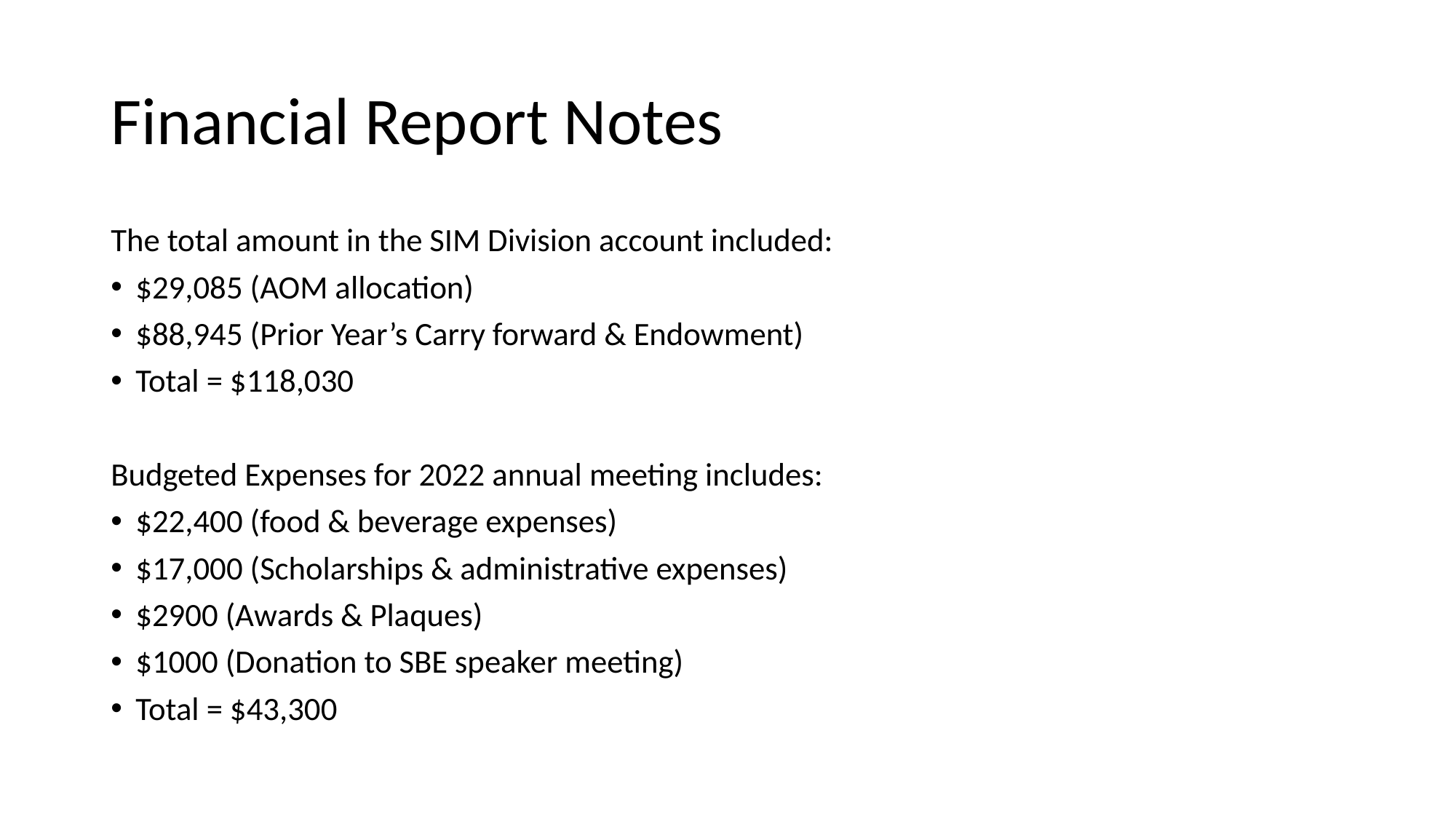

# Financial Report Notes
The total amount in the SIM Division account included:
$29,085 (AOM allocation)
$88,945 (Prior Year’s Carry forward & Endowment)
Total = $118,030

Budgeted Expenses for 2022 annual meeting includes:
$22,400 (food & beverage expenses)
$17,000 (Scholarships & administrative expenses)
$2900 (Awards & Plaques)
$1000 (Donation to SBE speaker meeting)
Total = $43,300